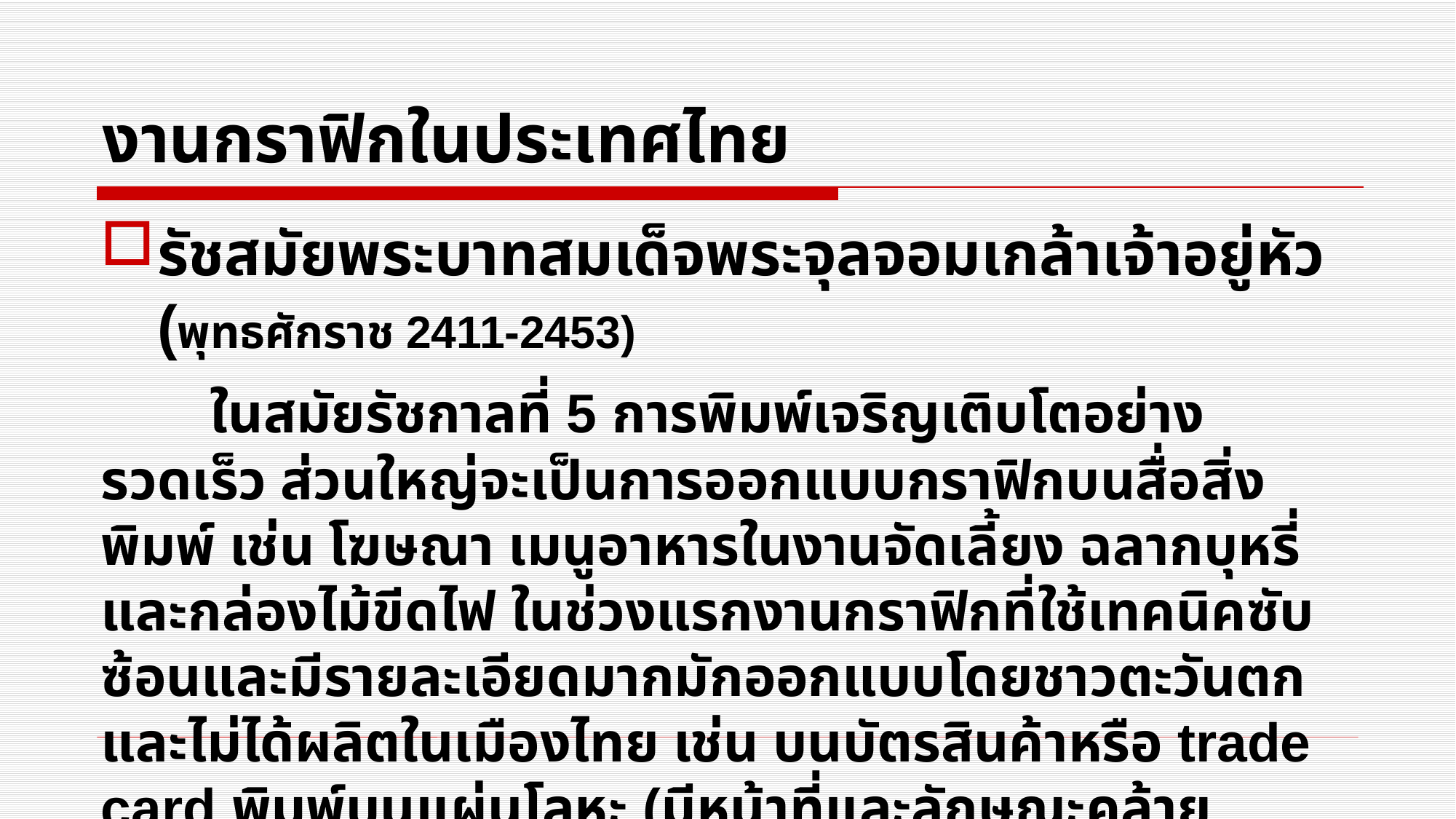

# งานกราฟิกในประเทศไทย
รัชสมัยพระบาทสมเด็จพระจุลจอมเกล้าเจ้าอยู่หัว (พุทธศักราช 2411-2453)
	ในสมัยรัชกาลที่ 5 การพิมพ์เจริญเติบโตอย่างรวดเร็ว ส่วนใหญ่จะเป็นการออกแบบกราฟิกบนสื่อสิ่งพิมพ์ เช่น โฆษณา เมนูอาหารในงานจัดเลี้ยง ฉลากบุหรี่ และกล่องไม้ขีดไฟ ในช่วงแรกงานกราฟิกที่ใช้เทคนิคซับซ้อนและมีรายละเอียดมากมักออกแบบโดยชาวตะวันตกและไม่ได้ผลิตในเมืองไทย เช่น บนบัตรสินค้าหรือ trade card พิมพ์บนแผ่นโลหะ (มีหน้าที่และลักษณะคล้ายนามบัตรในปัจจุบัน)